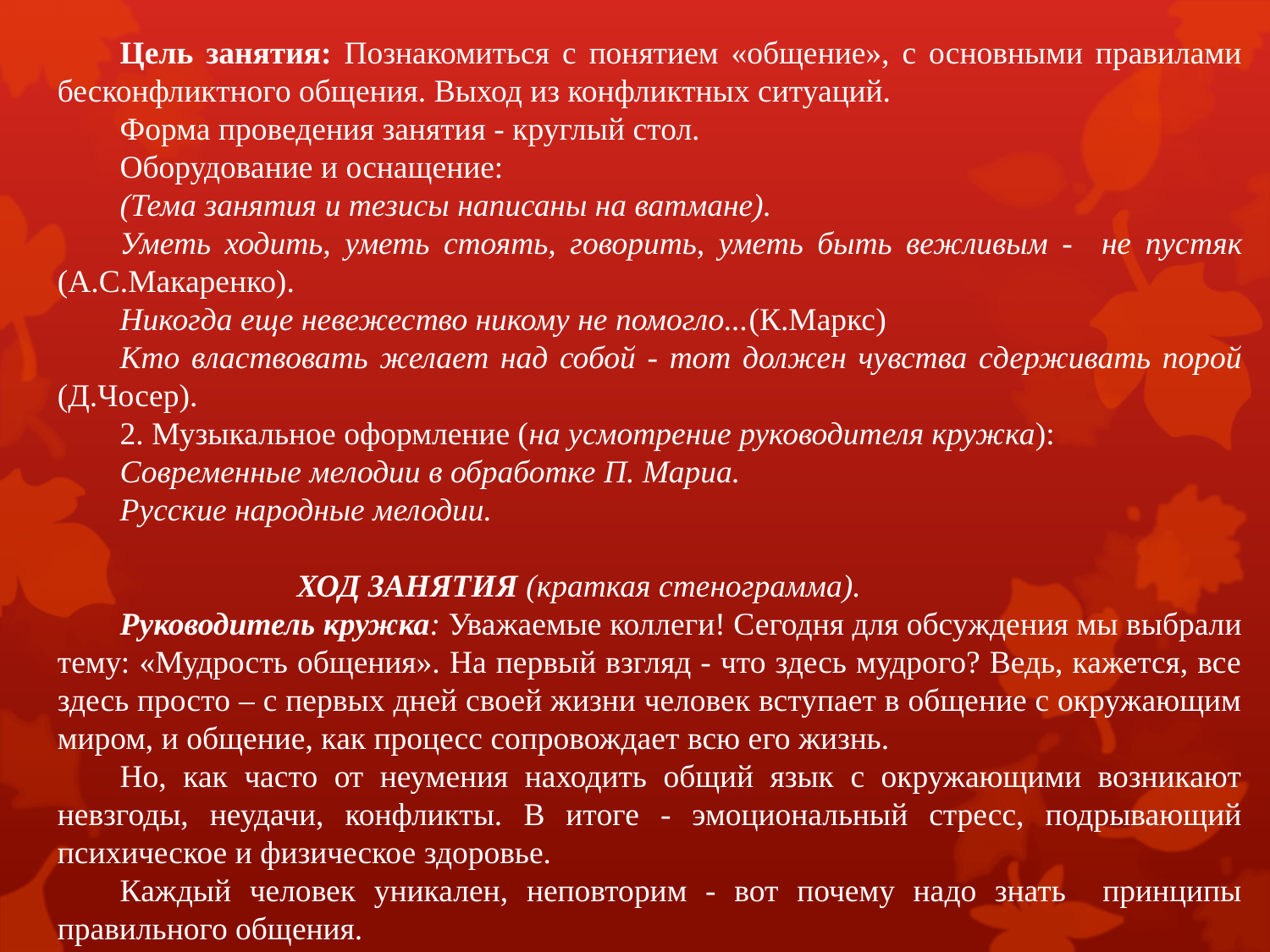

Цель занятия: Познакомиться с понятием «общение», с основными правилами бесконфликтного общения. Выход из конфликтных ситуаций.
Форма проведения занятия - круглый стол.
Оборудование и оснащение:
(Тема занятия и тезисы написаны на ватмане).
Уметь ходить, уметь стоять, говорить, уметь быть вежливым -  не пустяк (А.С.Макаренко).
Никогда еще невежество никому не помогло...(К.Маркс)
Кто властвовать желает над собой - тот должен чувства сдерживать порой (Д.Чосер).
2. Музыкальное оформление (на усмотрение руководителя кружка):
Современные мелодии в обработке П. Мариа.
Русские народные мелодии.

                      ХОД ЗАНЯТИЯ (краткая стенограмма).
Руководитель кружка: Уважаемые коллеги! Сегодня для обсуждения мы выбрали тему: «Мудрость общения». На первый взгляд - что здесь мудрого? Ведь, кажется, все здесь просто – с первых дней своей жизни человек вступает в общение с окружающим миром, и общение, как процесс сопровождает всю его жизнь.
Но, как часто от неумения находить общий язык с окружающими возникают невзгоды, неудачи, конфликты. В итоге - эмоциональный стресс, подрывающий психическое и физическое здоровье.
Каждый человек уникален, неповторим - вот почему надо знать  принципы правильного общения.